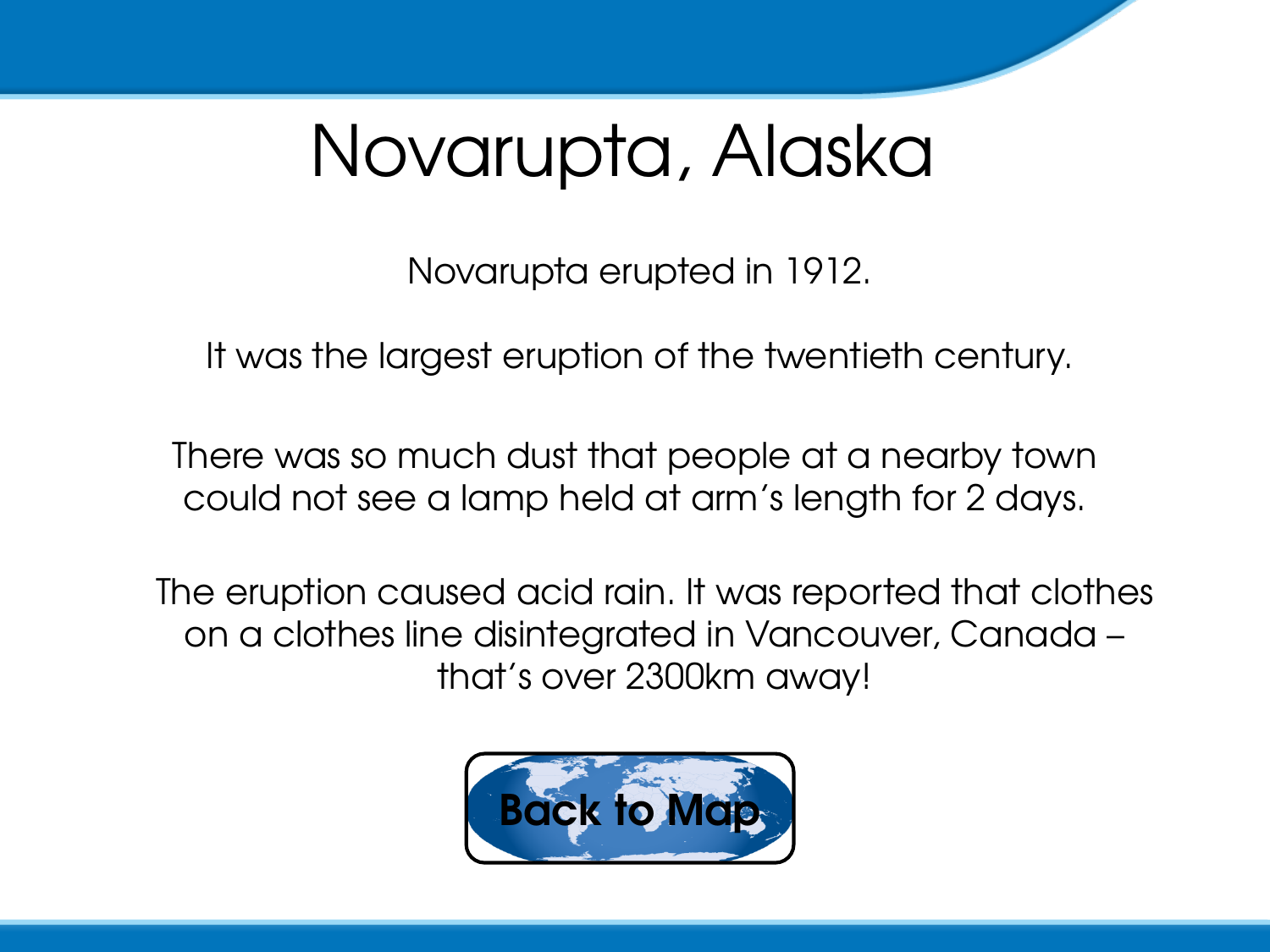

Novarupta, Alaska
Novarupta erupted in 1912.

It was the largest eruption of the twentieth century.

There was so much dust that people at a nearby town could not see a lamp held at arm’s length for 2 days.
The eruption caused acid rain. It was reported that clothes on a clothes line disintegrated in Vancouver, Canada – that’s over 2300km away!
Back to Map